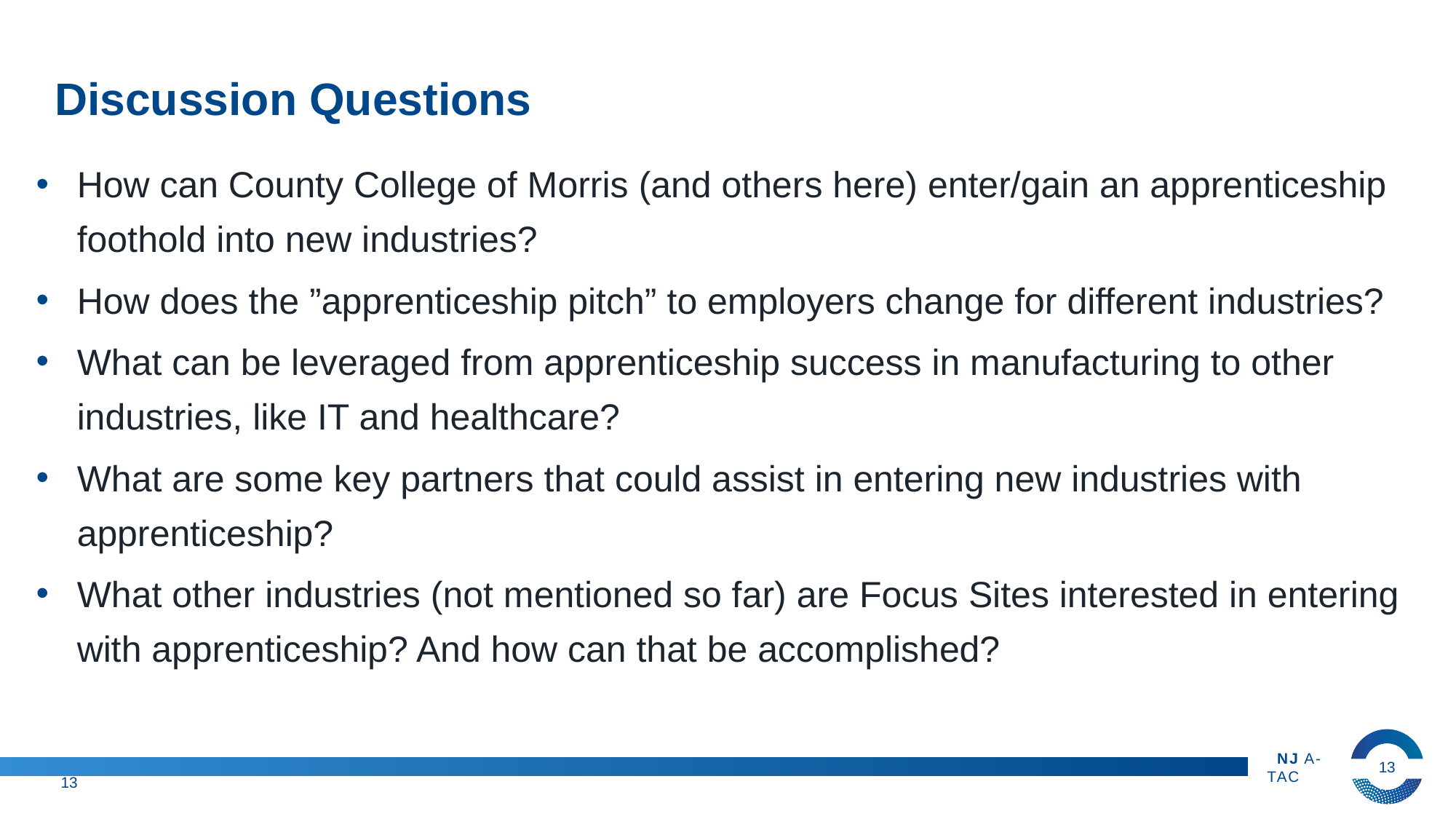

# Discussion Questions
How can County College of Morris (and others here) enter/gain an apprenticeship foothold into new industries?
How does the ”apprenticeship pitch” to employers change for different industries?
What can be leveraged from apprenticeship success in manufacturing to other industries, like IT and healthcare?
What are some key partners that could assist in entering new industries with apprenticeship?
What other industries (not mentioned so far) are Focus Sites interested in entering with apprenticeship? And how can that be accomplished?

13